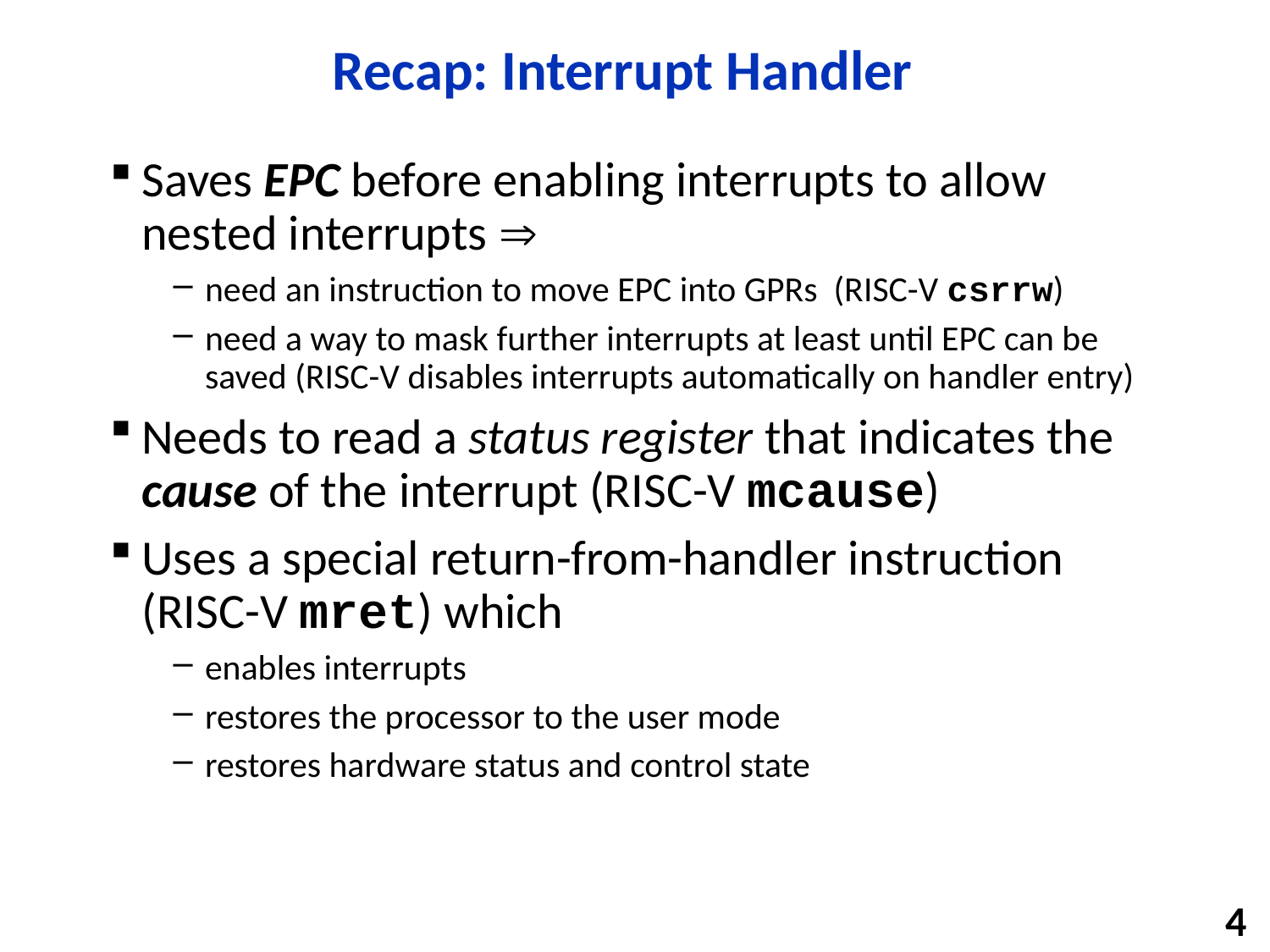

# Recap: Interrupt Handler
Saves EPC before enabling interrupts to allow nested interrupts ⇒
need an instruction to move EPC into GPRs  (RISC-V csrrw)
need a way to mask further interrupts at least until EPC can be saved (RISC-V disables interrupts automatically on handler entry)
Needs to read a status register that indicates the cause of the interrupt (RISC-V mcause)
Uses a special return-from-handler instruction (RISC-V mret) which
enables interrupts
restores the processor to the user mode
restores hardware status and control state
4